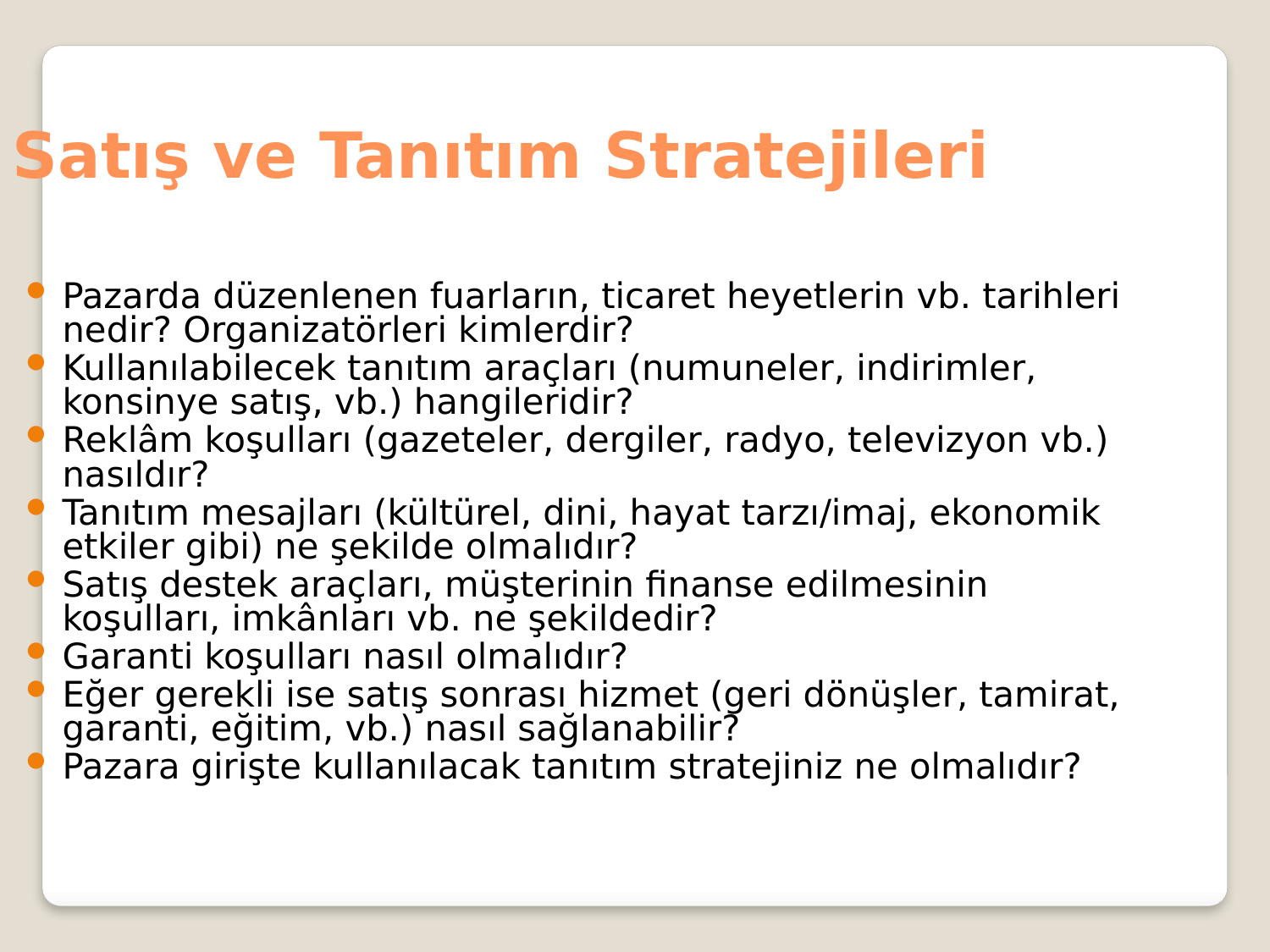

Satış ve Tanıtım Stratejileri

Pazarda düzenlenen fuarların, ticaret heyetlerin vb. tarihleri nedir? Organizatörleri kimlerdir?
Kullanılabilecek tanıtım araçları (numuneler, indirimler, konsinye satış, vb.) hangileridir?
Reklâm koşulları (gazeteler, dergiler, radyo, televizyon vb.) nasıldır?
Tanıtım mesajları (kültürel, dini, hayat tarzı/imaj, ekonomik etkiler gibi) ne şekilde olmalıdır?
Satış destek araçları, müşterinin finanse edilmesinin koşulları, imkânları vb. ne şekildedir?
Garanti koşulları nasıl olmalıdır?
Eğer gerekli ise satış sonrası hizmet (geri dönüşler, tamirat, garanti, eğitim, vb.) nasıl sağlanabilir?
Pazara girişte kullanılacak tanıtım stratejiniz ne olmalıdır?